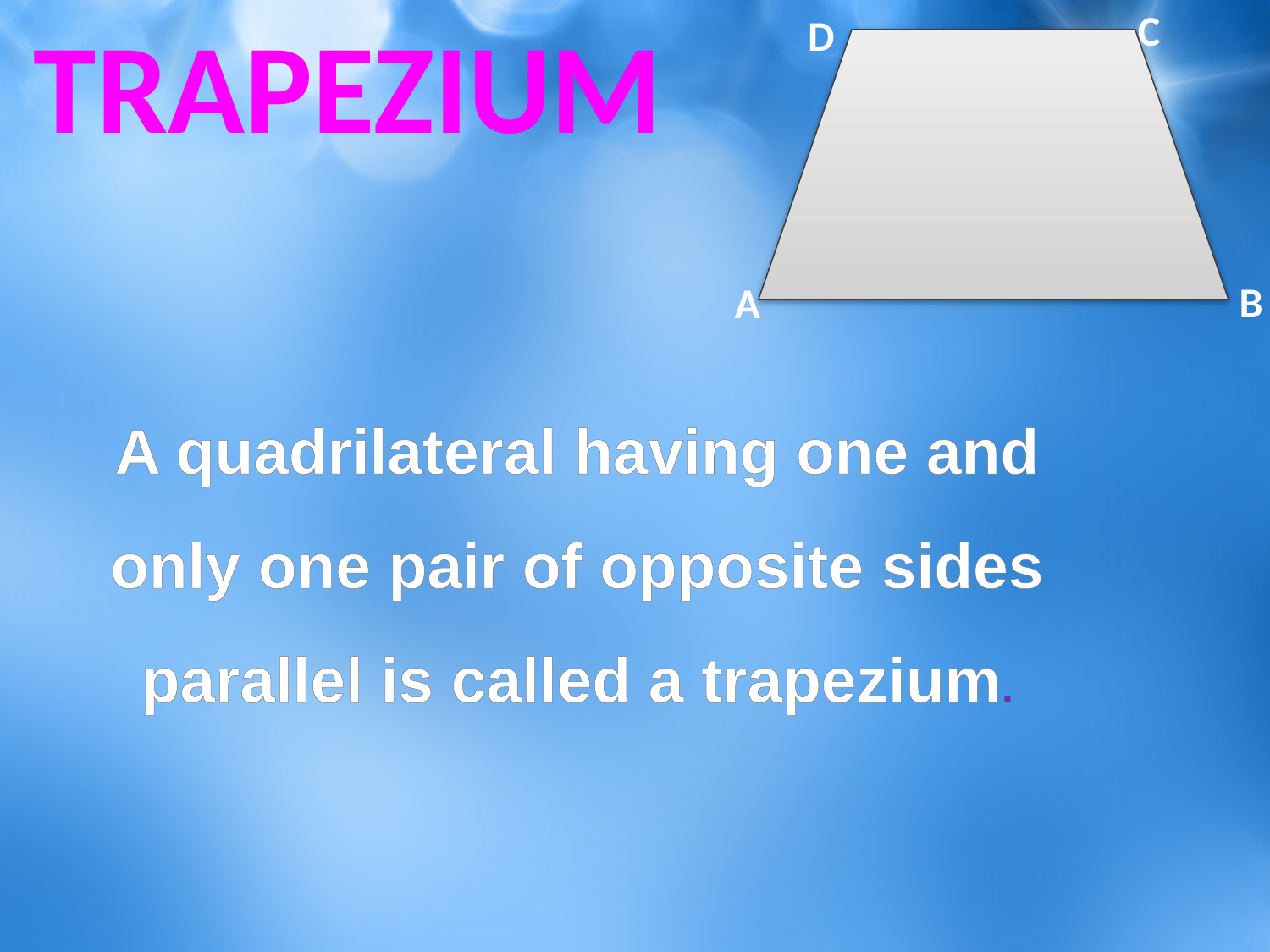

TRAPEZIUM
C
D

B
A
A quadrilateral having one and only one pair of opposite sides parallel is called a trapezium.